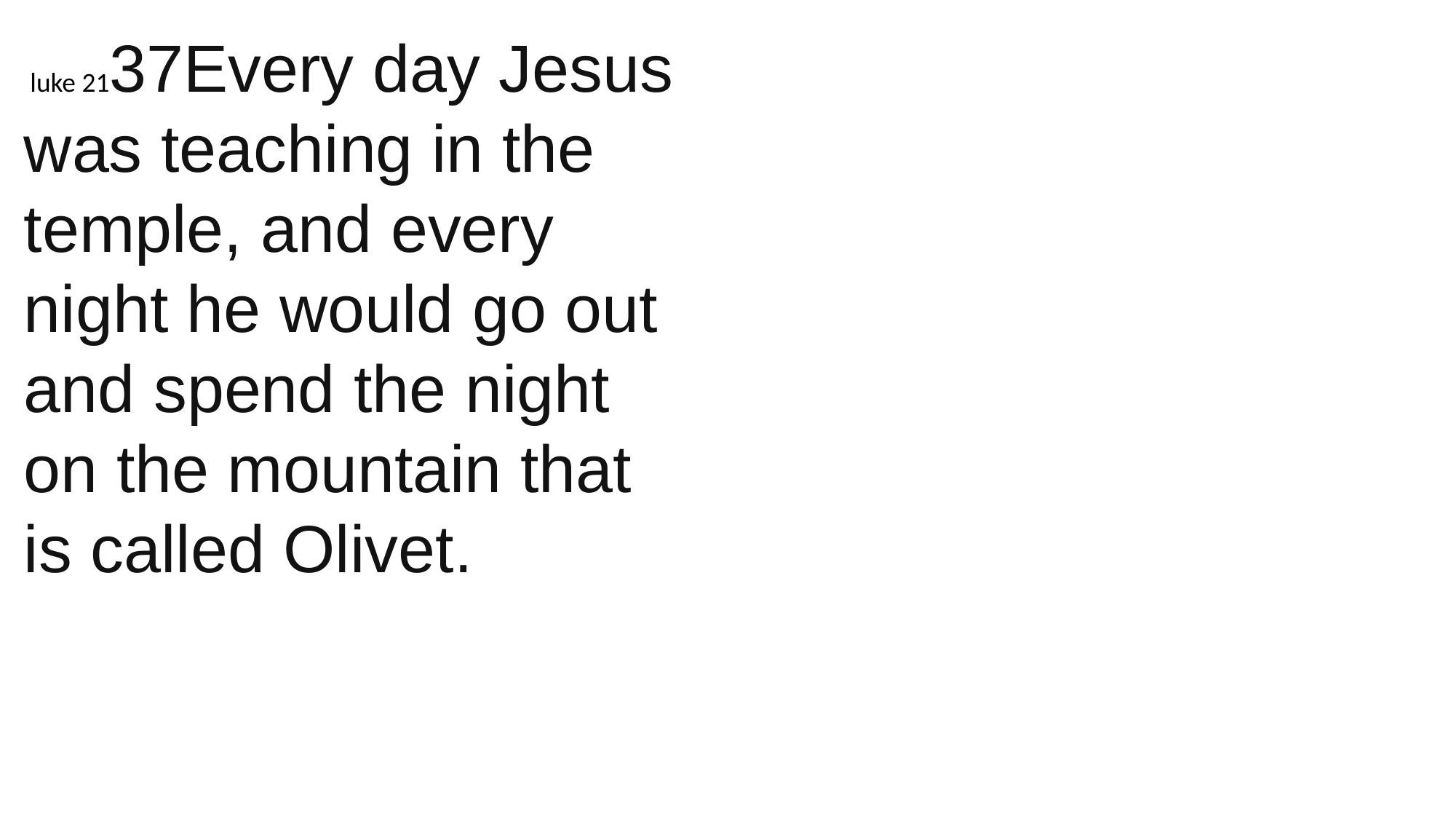

luke 2137Every day Jesus was teaching in the temple, and every night he would go out and spend the night on the mountain that is called Olivet.